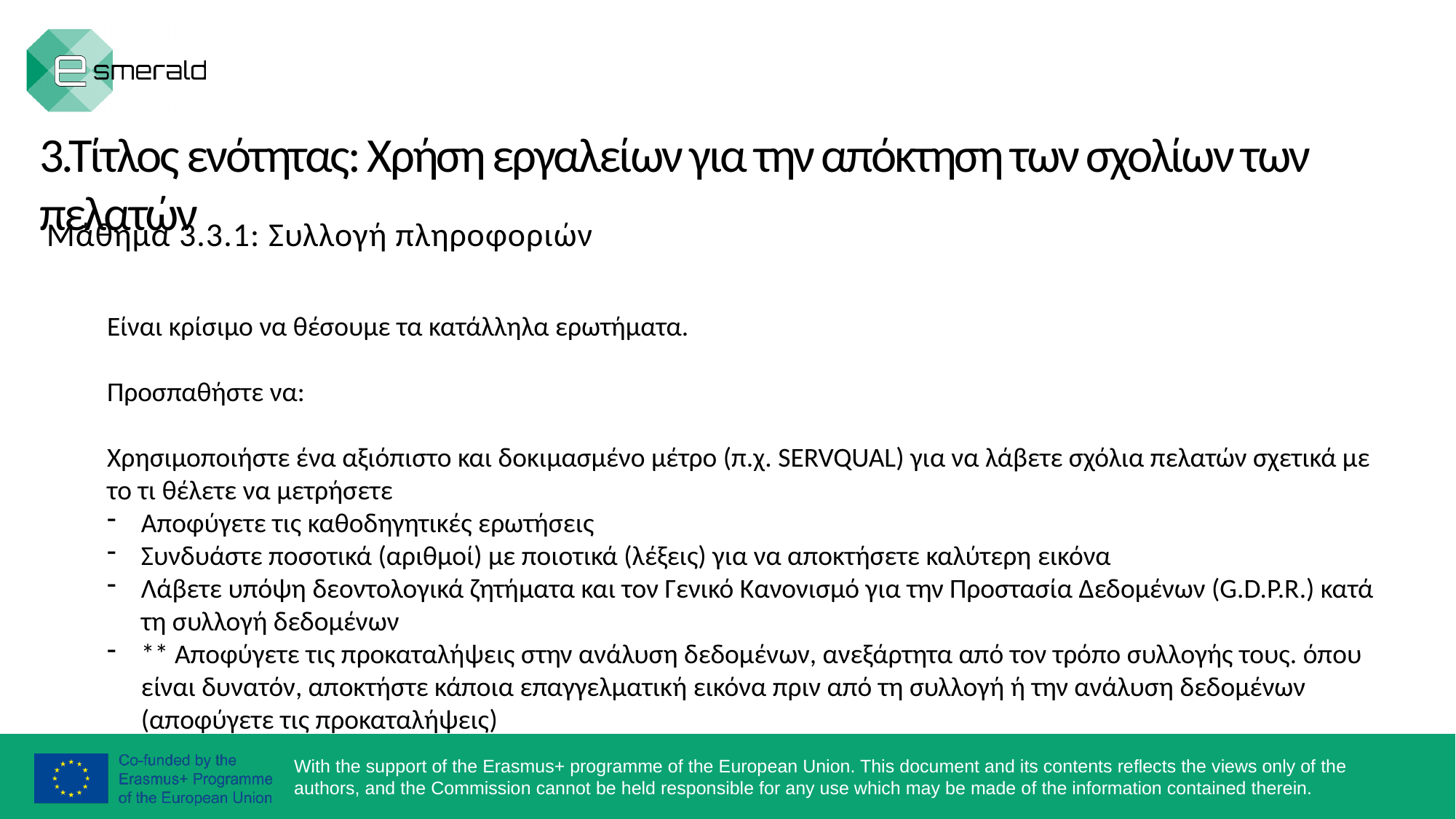

3.Τίτλος ενότητας: Χρήση εργαλείων για την απόκτηση των σχολίων των πελατών
Μάθημα 3.3.1: Συλλογή πληροφοριών
Είναι κρίσιμο να θέσουμε τα κατάλληλα ερωτήματα.

Προσπαθήστε να:

Χρησιμοποιήστε ένα αξιόπιστο και δοκιμασμένο μέτρο (π.χ. SERVQUAL) για να λάβετε σχόλια πελατών σχετικά με το τι θέλετε να μετρήσετε
Αποφύγετε τις καθοδηγητικές ερωτήσεις
Συνδυάστε ποσοτικά (αριθμοί) με ποιοτικά (λέξεις) για να αποκτήσετε καλύτερη εικόνα
Λάβετε υπόψη δεοντολογικά ζητήματα και τον Γενικό Κανονισμό για την Προστασία Δεδομένων (G.D.P.R.) κατά τη συλλογή δεδομένων
** Αποφύγετε τις προκαταλήψεις στην ανάλυση δεδομένων, ανεξάρτητα από τον τρόπο συλλογής τους. όπου είναι δυνατόν, αποκτήστε κάποια επαγγελματική εικόνα πριν από τη συλλογή ή την ανάλυση δεδομένων (αποφύγετε τις προκαταλήψεις)